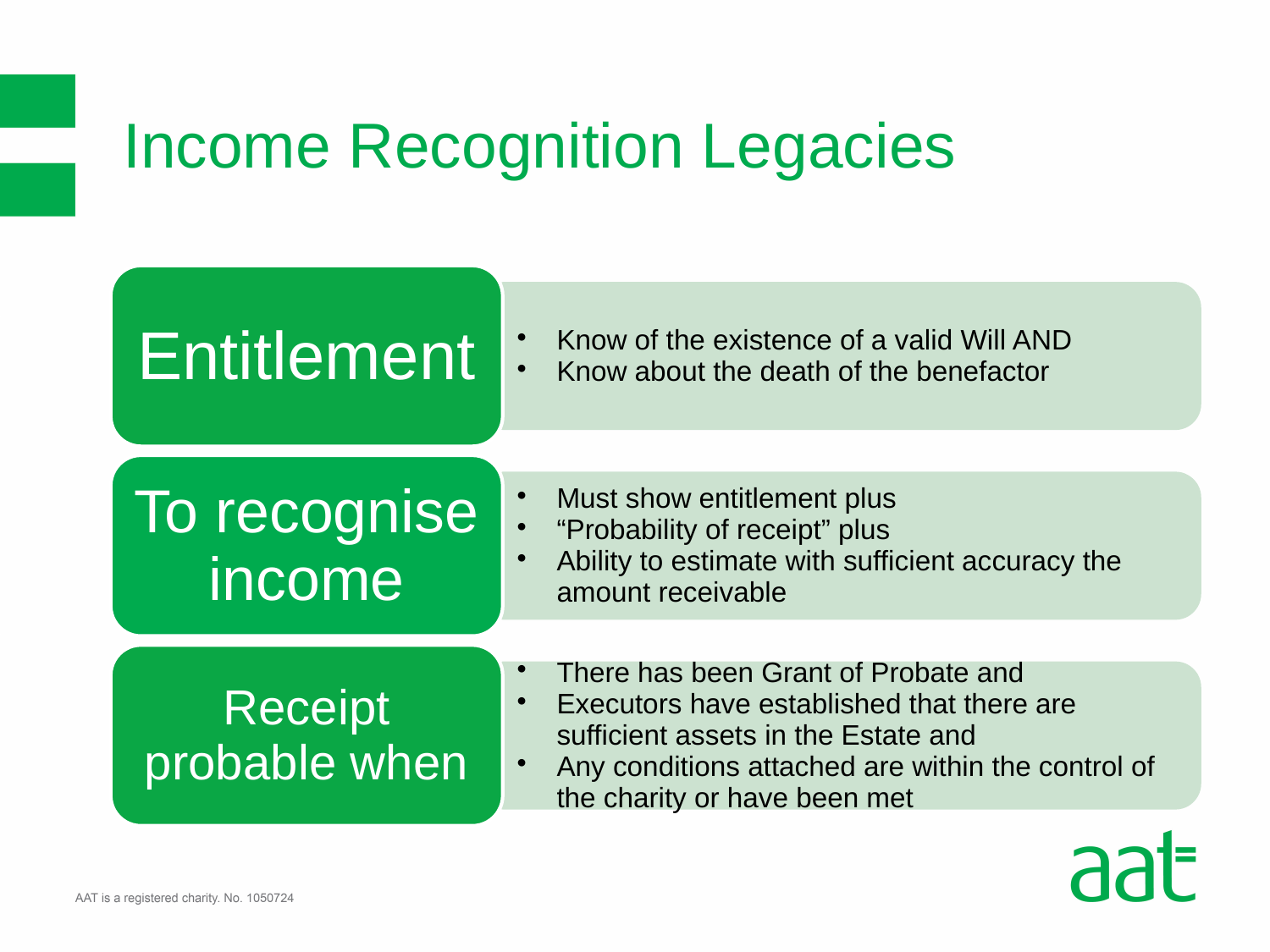

# Income Recognition Legacies
Entitlement
Know of the existence of a valid Will AND
To recognise income
Must show entitlement plus
Receipt probable when
There has been Grant of Probate and
Know about the death of the benefactor
“Probability of receipt” plus
Ability to estimate with sufficient accuracy the amount receivable
Executors have established that there are sufficient assets in the Estate and
Any conditions attached are within the control of the charity or have been met